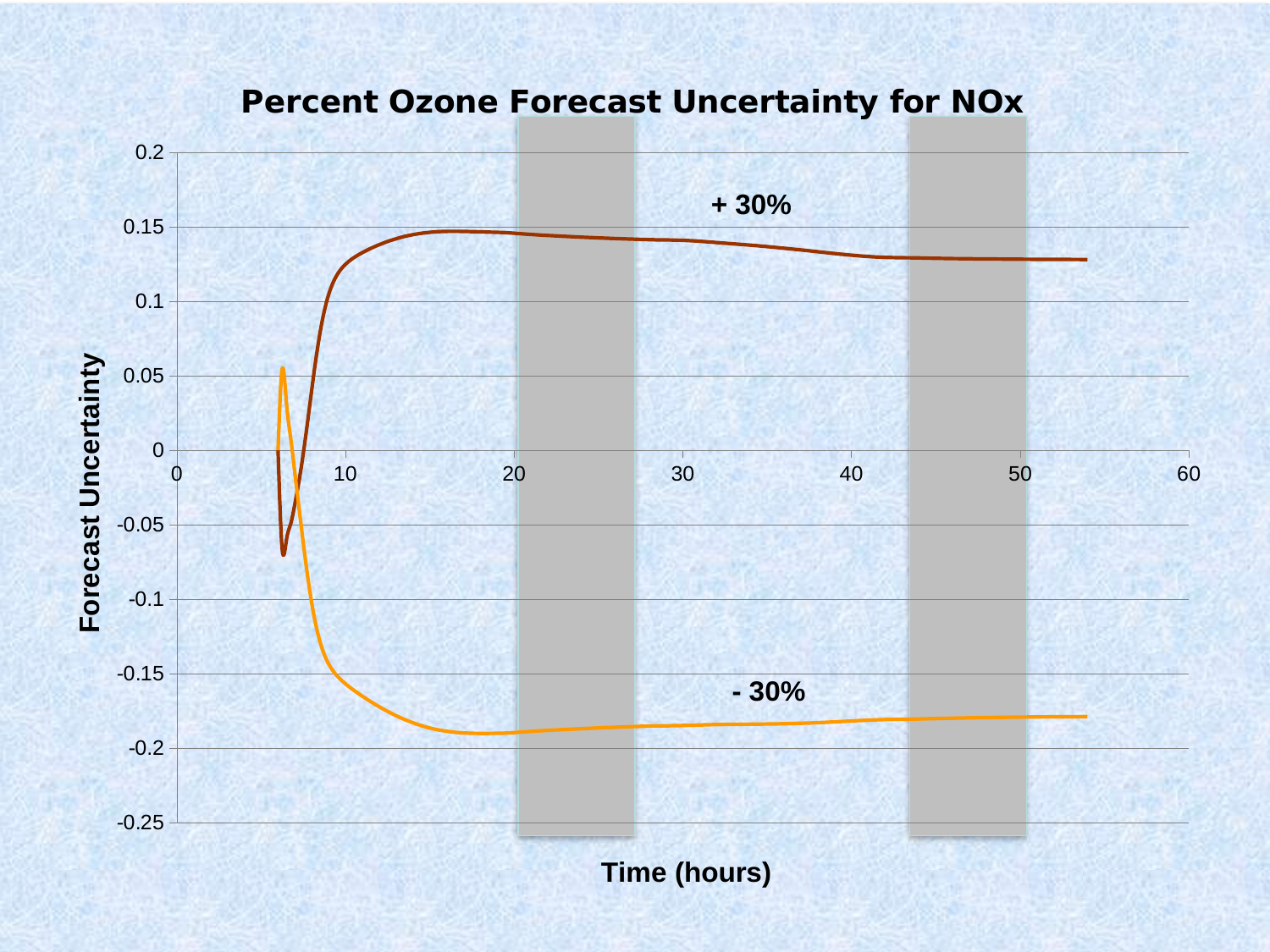

### Chart: Percent Ozone Forecast Uncertainty for NOx

| Category | 0.7 | 1.3 |
|---|---|---|

+ 30%